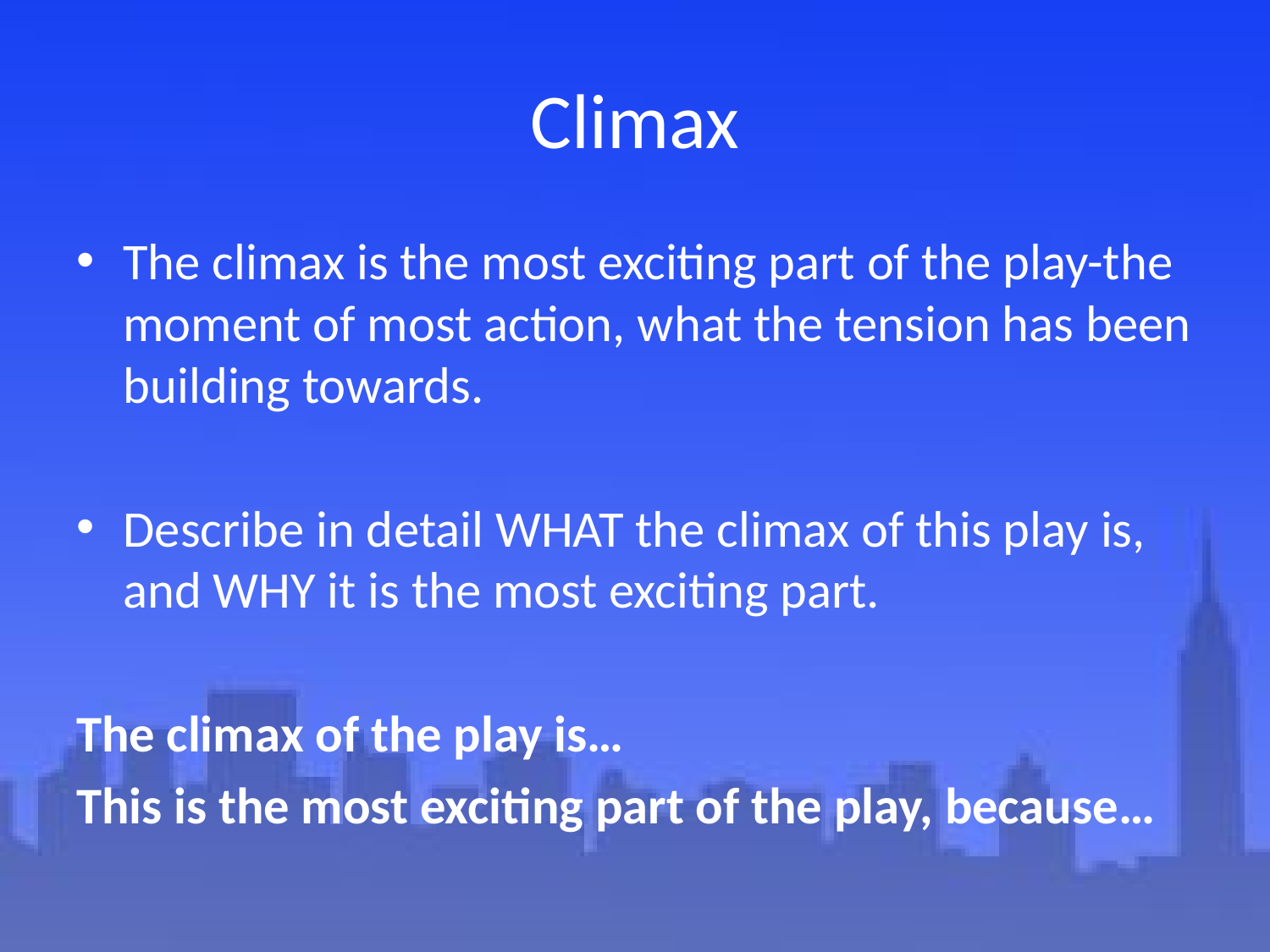

# Climax
The climax is the most exciting part of the play-the moment of most action, what the tension has been building towards.

Describe in detail WHAT the climax of this play is, and WHY it is the most exciting part.

The climax of the play is…
This is the most exciting part of the play, because…